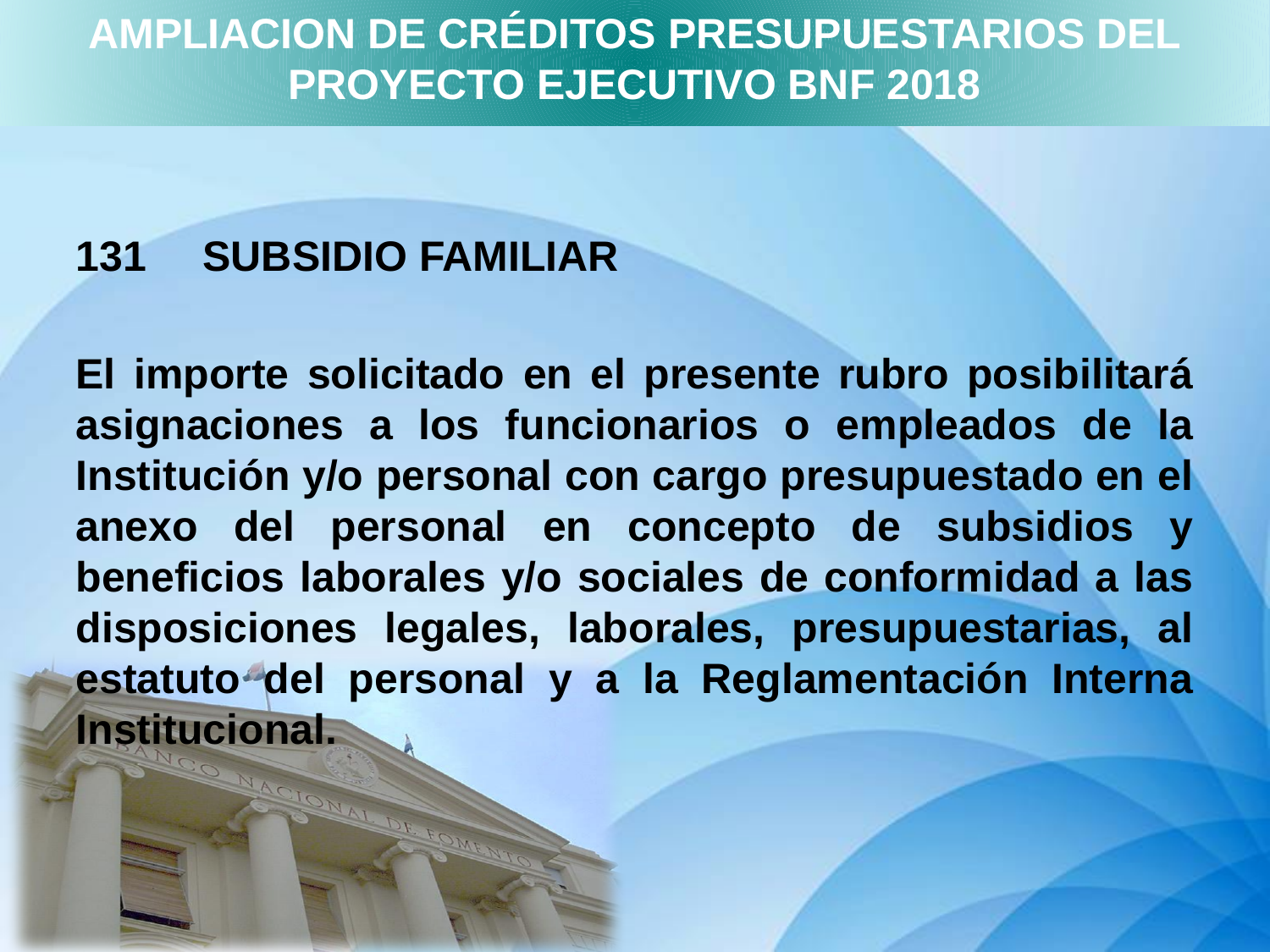

AMPLIACION DE CRÉDITOS PRESUPUESTARIOS DEL PROYECTO EJECUTIVO BNF 2018
131	SUBSIDIO FAMILIAR

El importe solicitado en el presente rubro posibilitará asignaciones a los funcionarios o empleados de la Institución y/o personal con cargo presupuestado en el anexo del personal en concepto de subsidios y beneficios laborales y/o sociales de conformidad a las disposiciones legales, laborales, presupuestarias, al estatuto del personal y a la Reglamentación Interna Institucional.